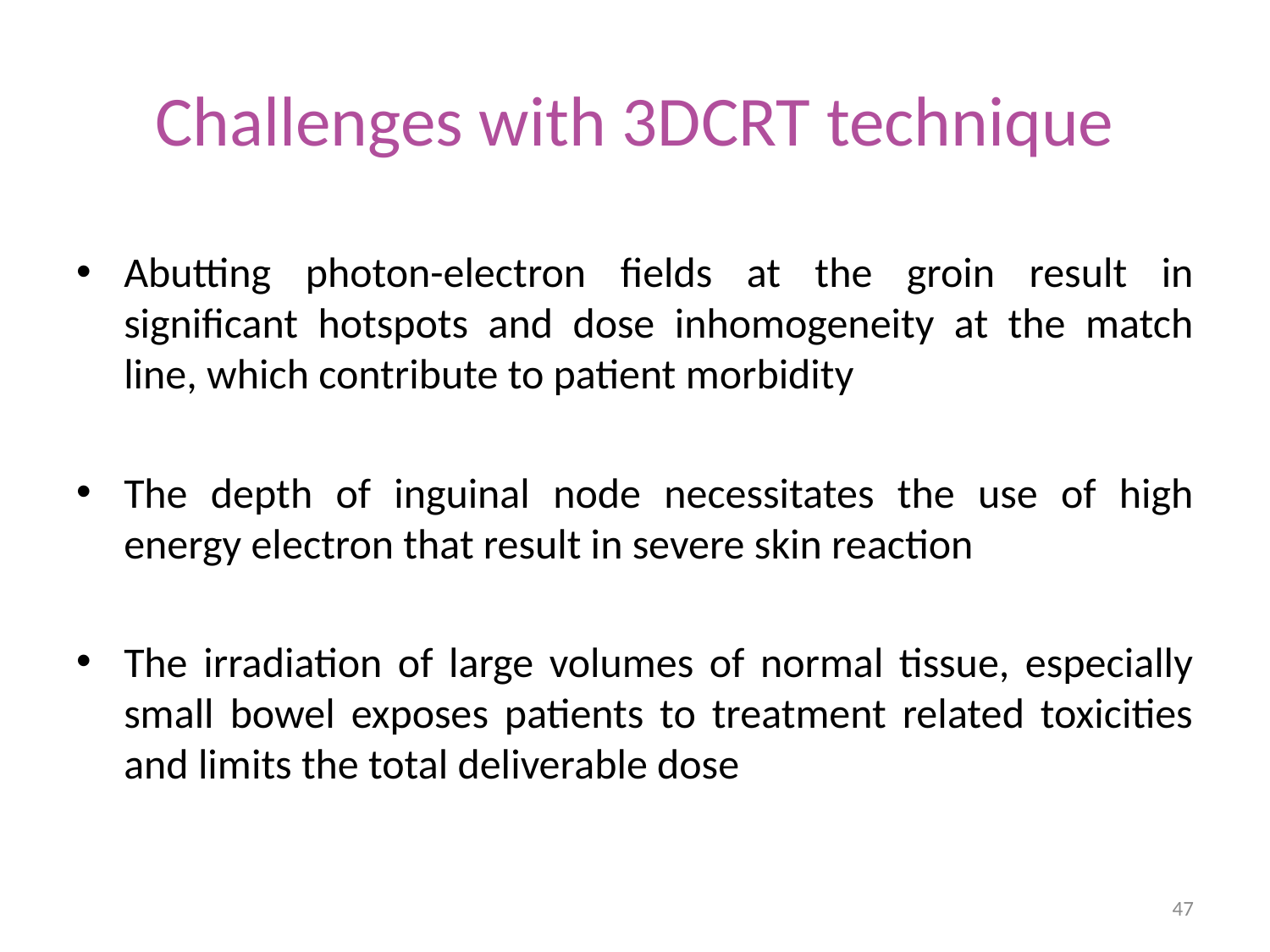

# Challenges with 3DCRT technique
Abutting photon-electron fields at the groin result in significant hotspots and dose inhomogeneity at the match line, which contribute to patient morbidity

The depth of inguinal node necessitates the use of high energy electron that result in severe skin reaction

The irradiation of large volumes of normal tissue, especially small bowel exposes patients to treatment related toxicities and limits the total deliverable dose
47